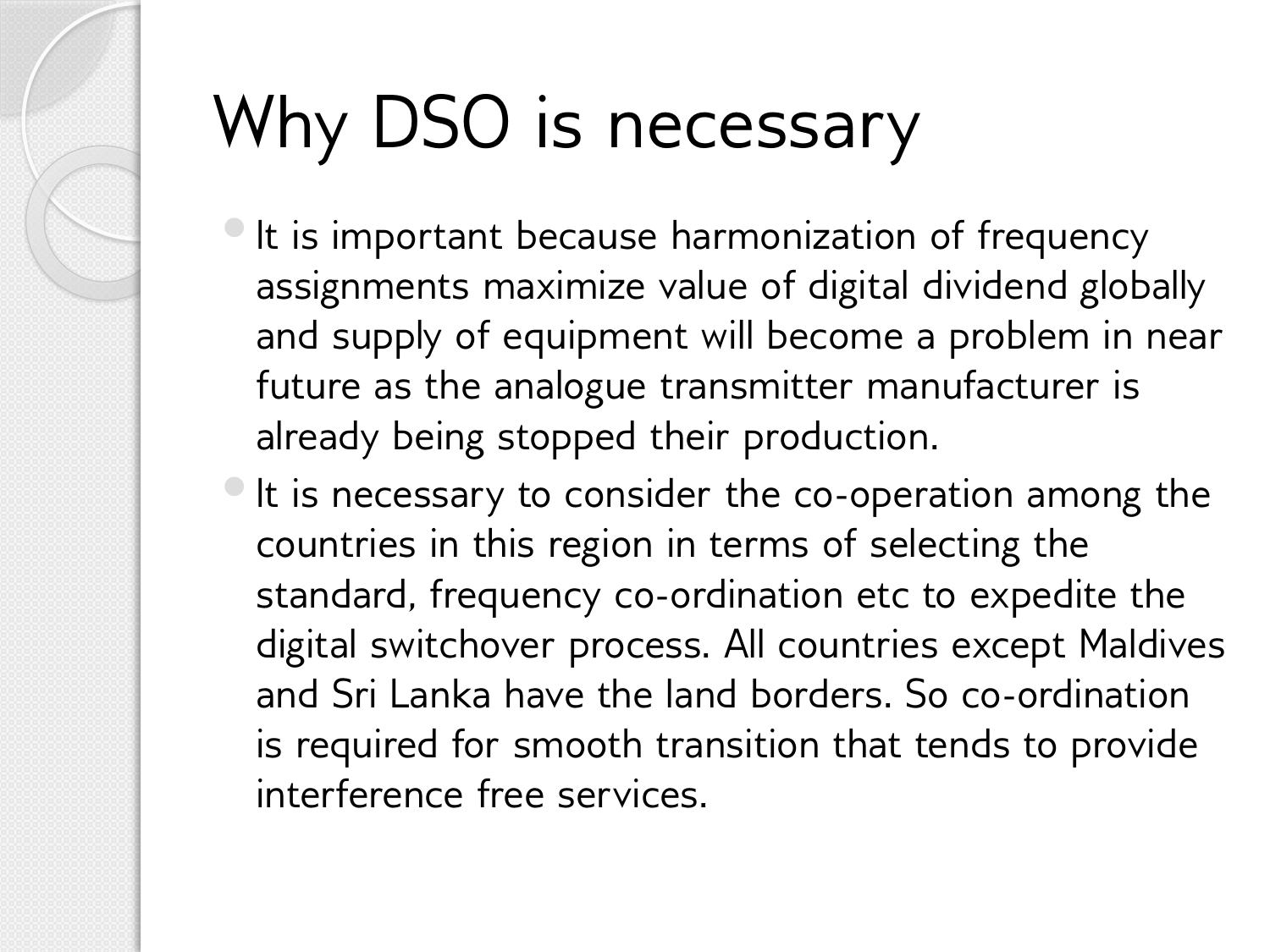

# Why DSO is necessary
It is important because harmonization of frequency assignments maximize value of digital dividend globally and supply of equipment will become a problem in near future as the analogue transmitter manufacturer is already being stopped their production.
It is necessary to consider the co-operation among the countries in this region in terms of selecting the standard, frequency co-ordination etc to expedite the digital switchover process. All countries except Maldives and Sri Lanka have the land borders. So co-ordination is required for smooth transition that tends to provide interference free services.